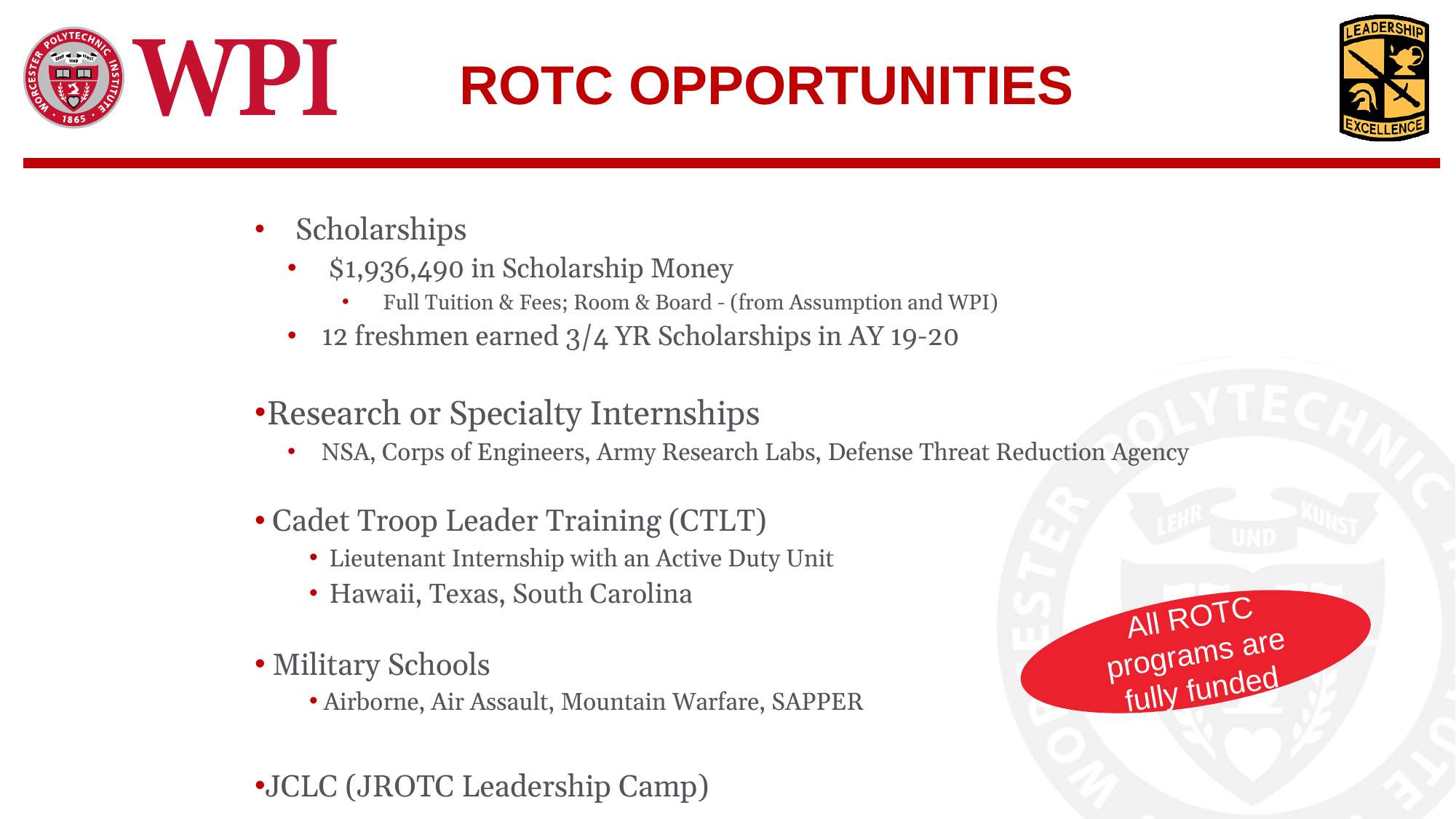

ROTC OPPORTUNITIES
Scholarships
$1,936,490 in Scholarship Money
Full Tuition & Fees; Room & Board - (from Assumption and WPI)
12 freshmen earned 3/4 YR Scholarships in AY 19-20

Research or Specialty Internships
NSA, Corps of Engineers, Army Research Labs, Defense Threat Reduction Agency

 Cadet Troop Leader Training (CTLT)
  Lieutenant Internship with an Active Duty Unit
  Hawaii, Texas, South Carolina

 Military Schools
 Airborne, Air Assault, Mountain Warfare, SAPPER

JCLC (JROTC Leadership Camp)

All ROTC programs are fully funded